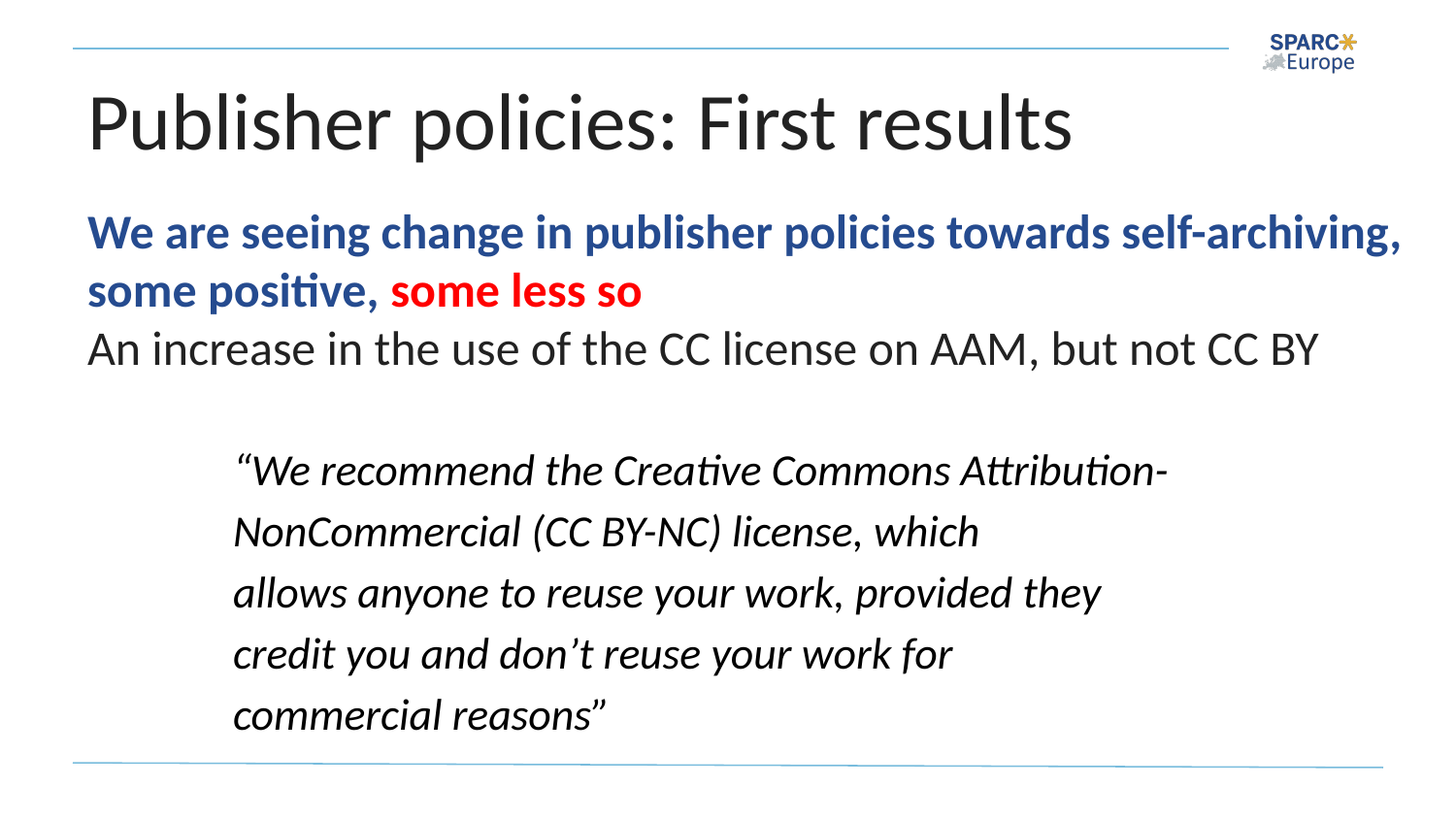

# Publisher policies: First results
We are seeing change in publisher policies towards self-archiving, some positive, some less so
An increase in the use of the CC license on AAM, but not CC BY

“We recommend the Creative Commons Attribution-NonCommercial (CC BY-NC) license, which
allows anyone to reuse your work, provided they
credit you and don’t reuse your work for
commercial reasons”